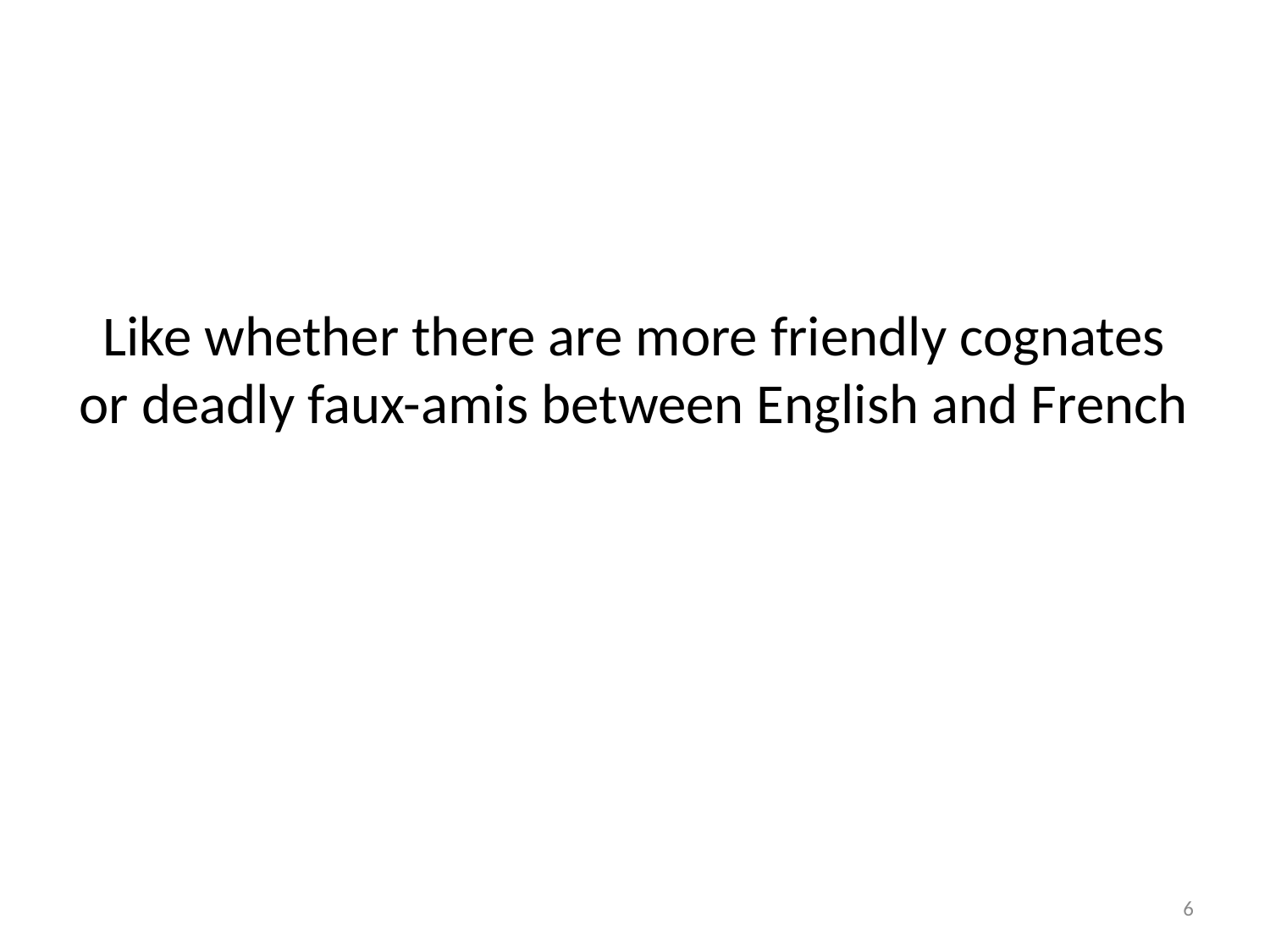

# Like whether there are more friendly cognates or deadly faux-amis between English and French
6